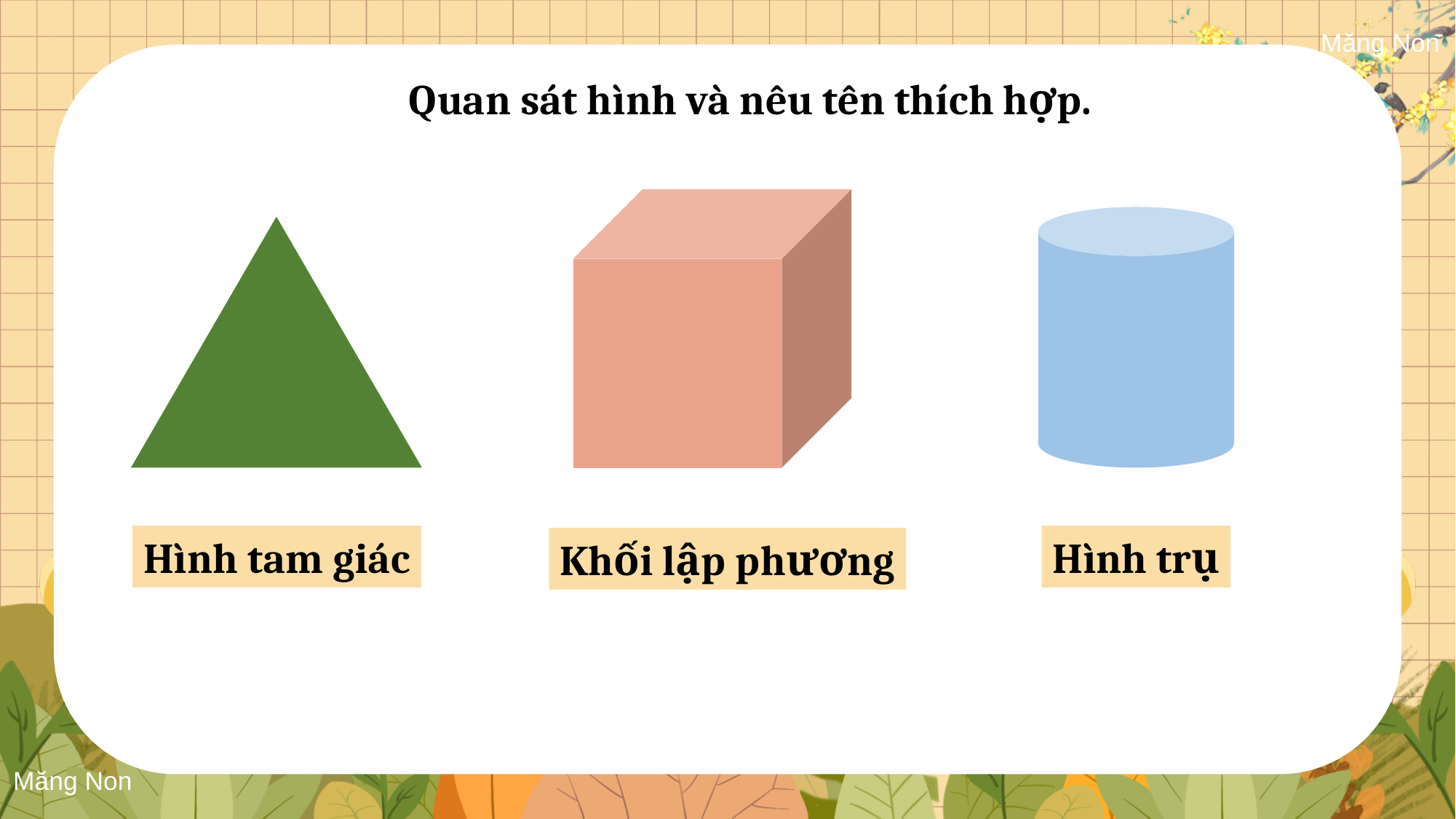

Quan sát hình và nêu tên thích hợp.

Hình tam giác
Hình trụ
Khối lập phương